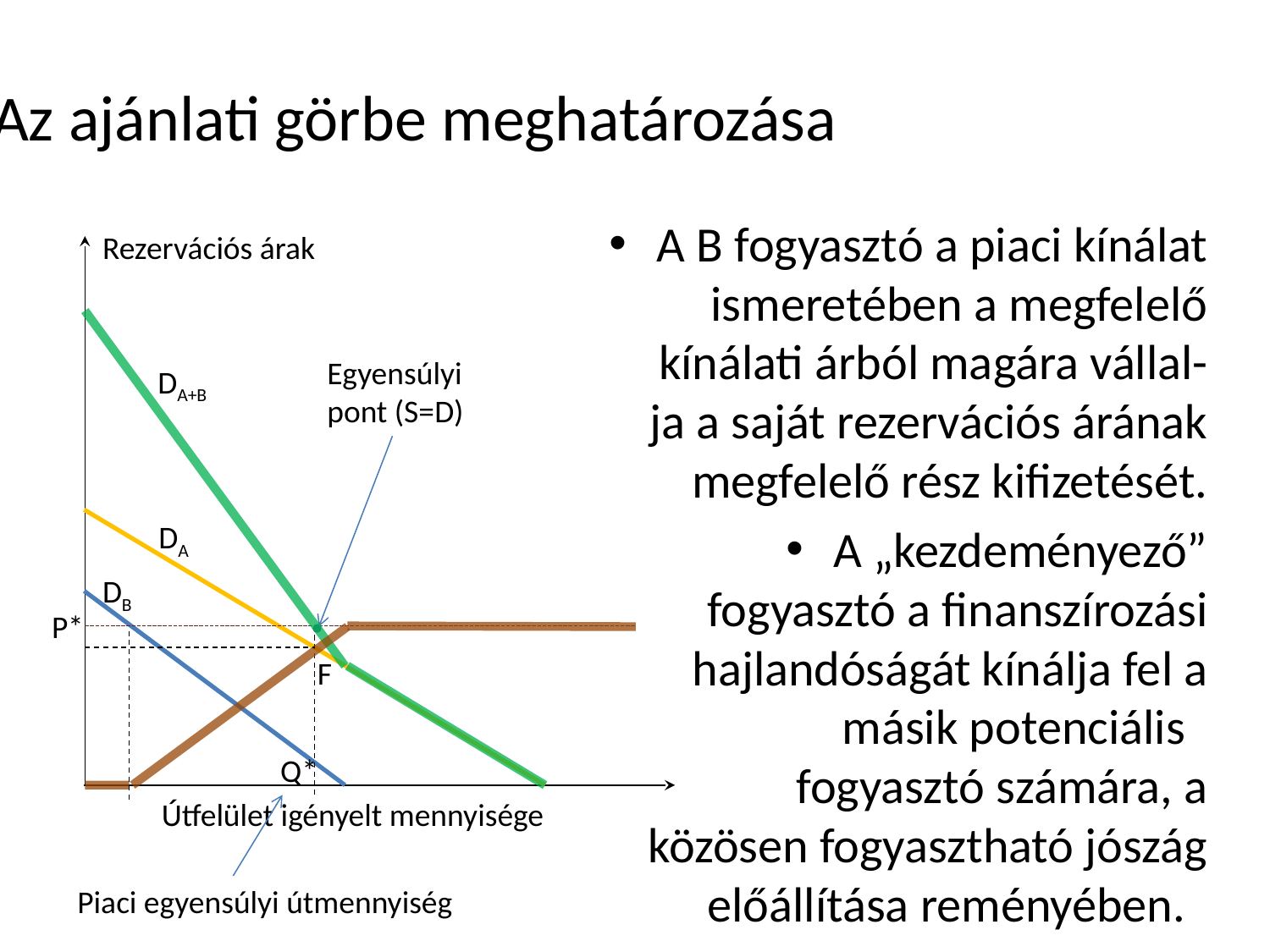

# Az ajánlati görbe meghatározása
A B fogyasztó a piaci kínálat ismeretében a megfelelő kínálati árból magára vállal-ja a saját rezervációs árának megfelelő rész kifizetését.
A „kezdeményező” fogyasztó a finanszírozási hajlandóságát kínálja fel a másik potenciális   fogyasztó számára, a közösen fogyasztható jószág előállítása reményében.
Rezervációs árak
Egyensúlyi pont (S=D)
DA+B
DA
DB
P*

F
Q*
Útfelület igényelt mennyisége
Piaci egyensúlyi útmennyiség